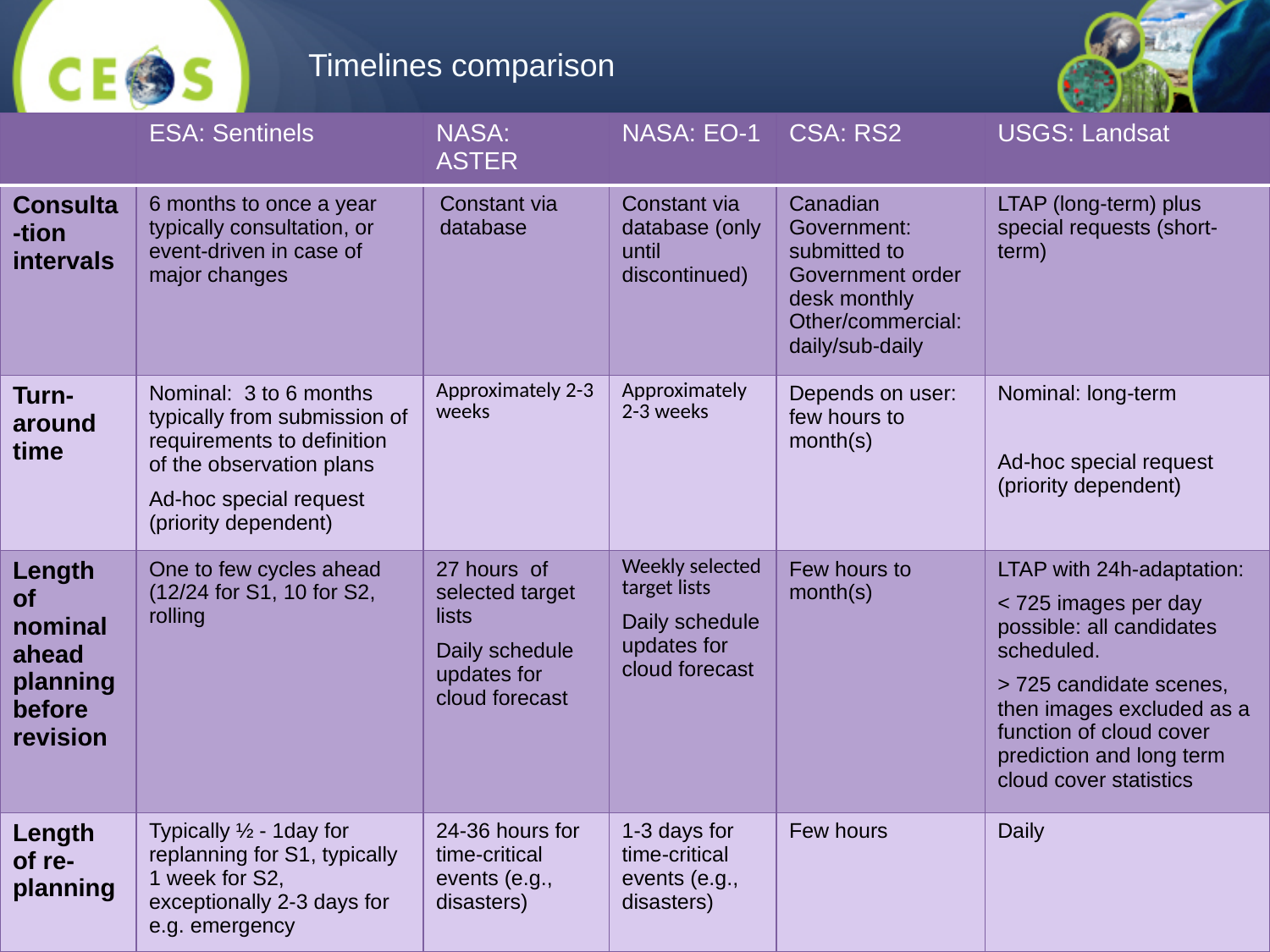

Timelines comparison
|  | ESA: Sentinels | NASA: ASTER | NASA: EO-1 | CSA: RS2 | USGS: Landsat |
| --- | --- | --- | --- | --- | --- |
| Consulta-tion intervals | 6 months to once a year typically consultation, or event-driven in case of major changes | Constant via database | Constant via database (only until discontinued) | Canadian Government: submitted to Government order desk monthly Other/commercial: daily/sub-daily | LTAP (long-term) plus special requests (short-term) |
| Turn-around time | Nominal: 3 to 6 months typically from submission of requirements to definition of the observation plans Ad-hoc special request (priority dependent) | Approximately 2-3 weeks | Approximately 2-3 weeks | Depends on user: few hours to month(s) | Nominal: long-term Ad-hoc special request (priority dependent) |
| Length of nominal ahead planning before revision | One to few cycles ahead (12/24 for S1, 10 for S2, rolling | 27 hours of selected target lists Daily schedule updates for cloud forecast | Weekly selected target lists Daily schedule updates for cloud forecast | Few hours to month(s) | LTAP with 24h-adaptation: < 725 images per day possible: all candidates scheduled. > 725 candidate scenes, then images excluded as a function of cloud cover prediction and long term cloud cover statistics |
| Length of re-planning | Typically ½ - 1day for replanning for S1, typically 1 week for S2, exceptionally 2-3 days for e.g. emergency | 24-36 hours for time-critical events (e.g., disasters) | 1-3 days for time-critical events (e.g., disasters) | Few hours | Daily |